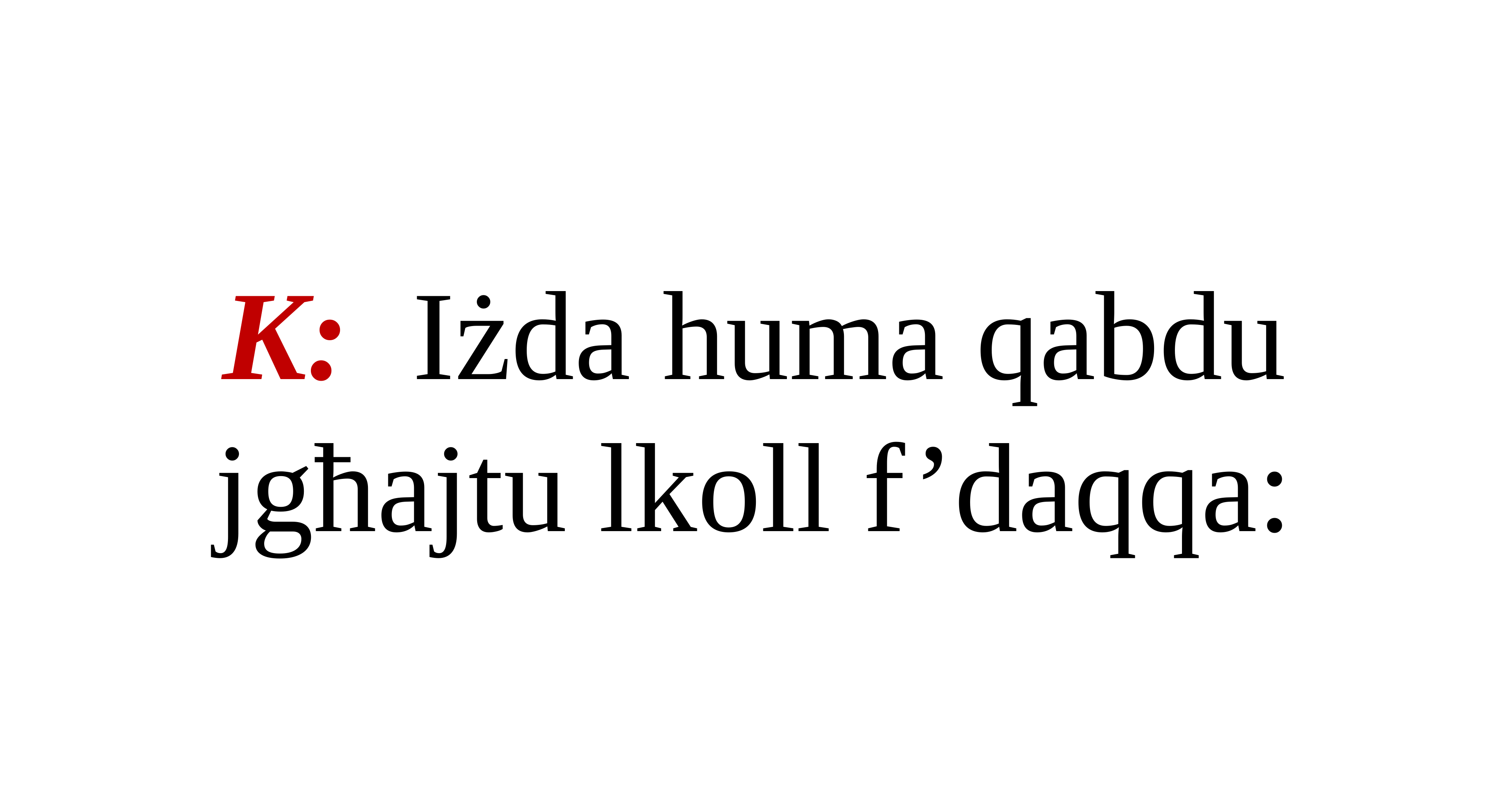

K:  Iżda huma qabdu jgħajtu lkoll f’daqqa: